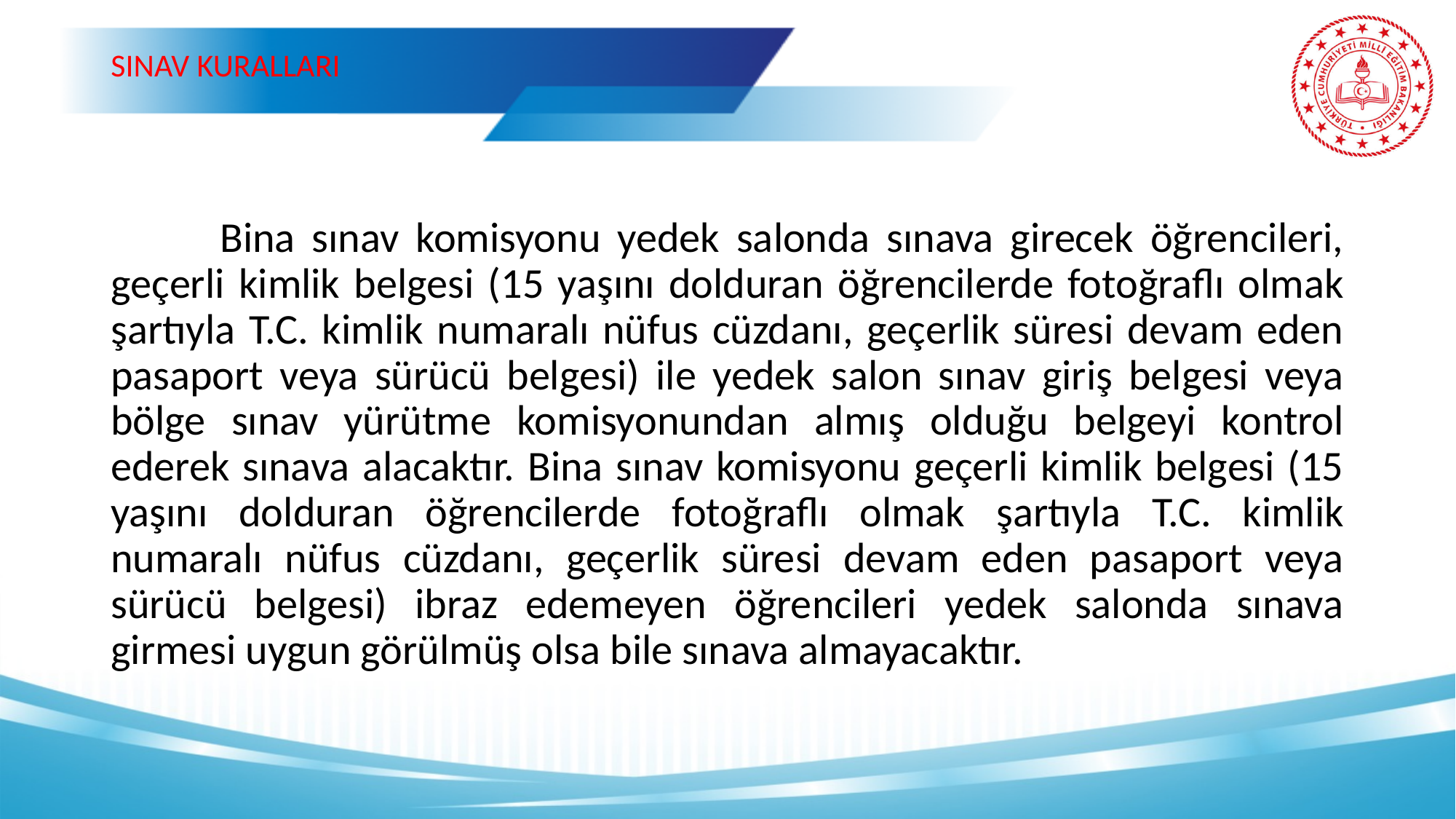

# SINAV KURALLARI

	Bina sınav komisyonu yedek salonda sınava girecek öğrencileri, geçerli kimlik belgesi (15 yaşını dolduran öğrencilerde fotoğraflı olmak şartıyla T.C. kimlik numaralı nüfus cüzdanı, geçerlik süresi devam eden pasaport veya sürücü belgesi) ile yedek salon sınav giriş belgesi veya bölge sınav yürütme komisyonundan almış olduğu belgeyi kontrol ederek sınava alacaktır. Bina sınav komisyonu geçerli kimlik belgesi (15 yaşını dolduran öğrencilerde fotoğraflı olmak şartıyla T.C. kimlik numaralı nüfus cüzdanı, geçerlik süresi devam eden pasaport veya sürücü belgesi) ibraz edemeyen öğrencileri yedek salonda sınava girmesi uygun görülmüş olsa bile sınava almayacaktır.